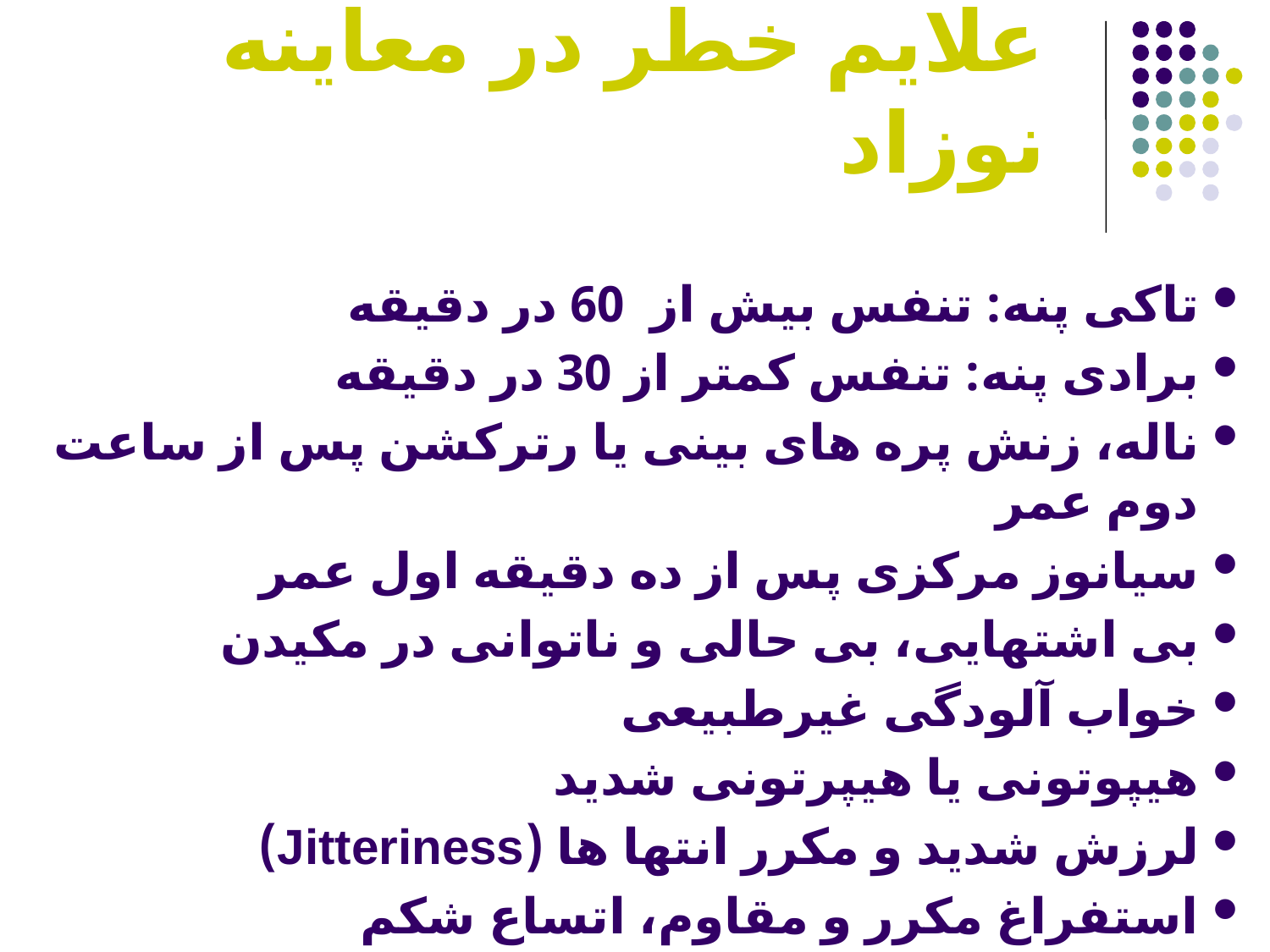

# علایم خطر در معاینه نوزاد

تاکی پنه: تنفس بیش از  60 در دقیقه
برادی پنه: تنفس کمتر از 30 در دقیقه
ناله، زنش پره های بینی یا رترکشن پس از ساعت دوم عمر
سیانوز مرکزی پس از ده دقیقه اول عمر
بی اشتهایی، بی حالی و ناتوانی در مکیدن
خواب آلودگی غیرطبیعی
هیپوتونی یا هیپرتونی شدید
لرزش شدید و مکرر انتها ها (Jitteriness)
استفراغ مکرر و مقاوم، اتساع شکم